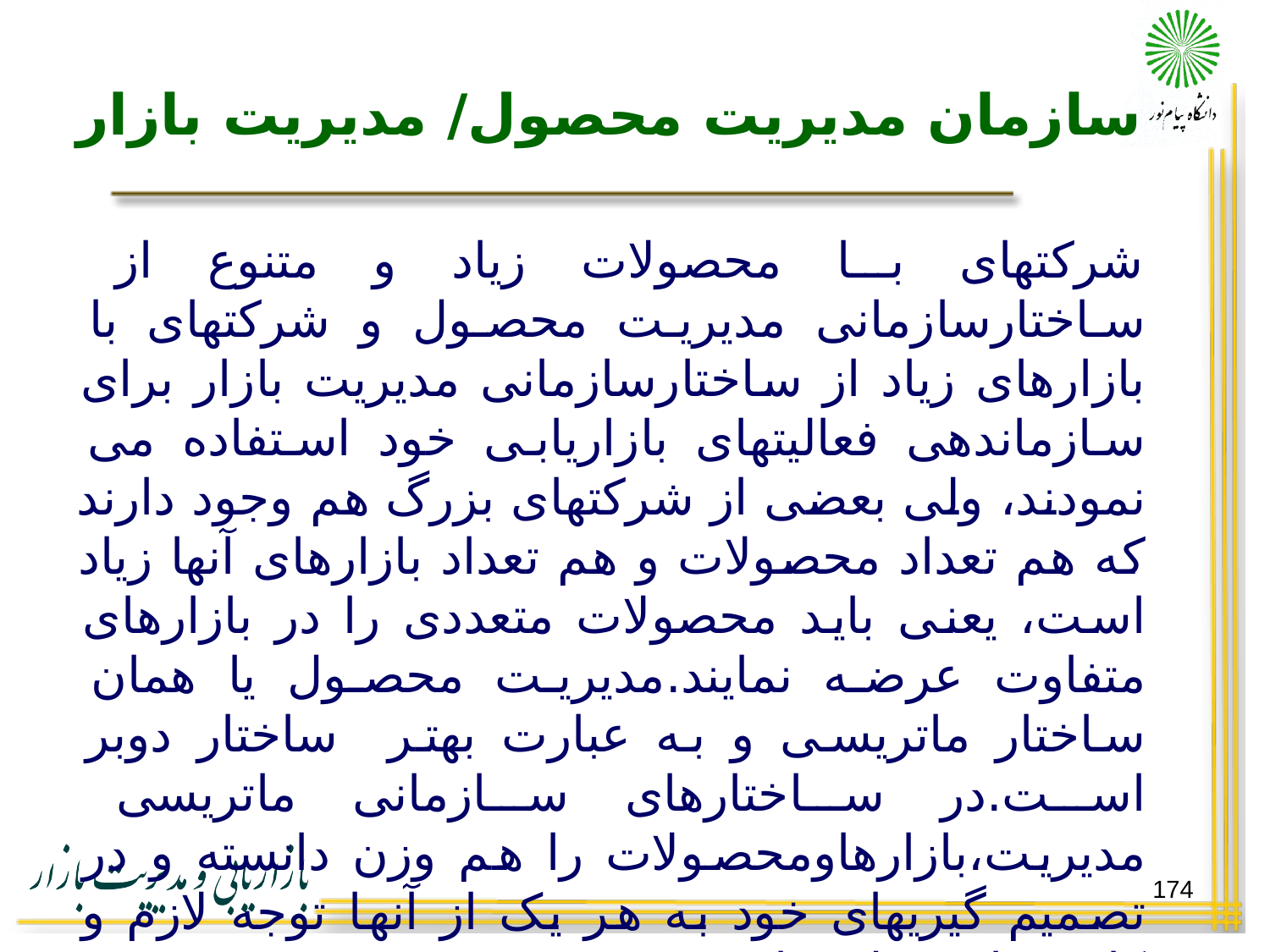

# سازمان مدیریت محصول/ مدیریت بازار
شرکتهای با محصولات زیاد و متنوع از ساختارسازمانی مدیریت محصول و شرکتهای با بازارهای زیاد از ساختارسازمانی مدیریت بازار برای سازماندهی فعالیتهای بازاریابی خود استفاده می نمودند، ولی بعضی از شرکتهای بزرگ هم وجود دارند که هم تعداد محصولات و هم تعداد بازارهای آنها زیاد است، یعنی باید محصولات متعددی را در بازارهای متفاوت عرضه نمایند.مدیریت محصول یا همان ساختار ماتریسی و به عبارت بهتر  ساختار دوبر است.در ساختارهای سازمانی ماتریسی مدیریت،بازارهاومحصولات را هم وزن دانسته و در تصمیم گیریهای خود به هر یک از آنها توجه لازم و کافی را مبذول نمایند.
174